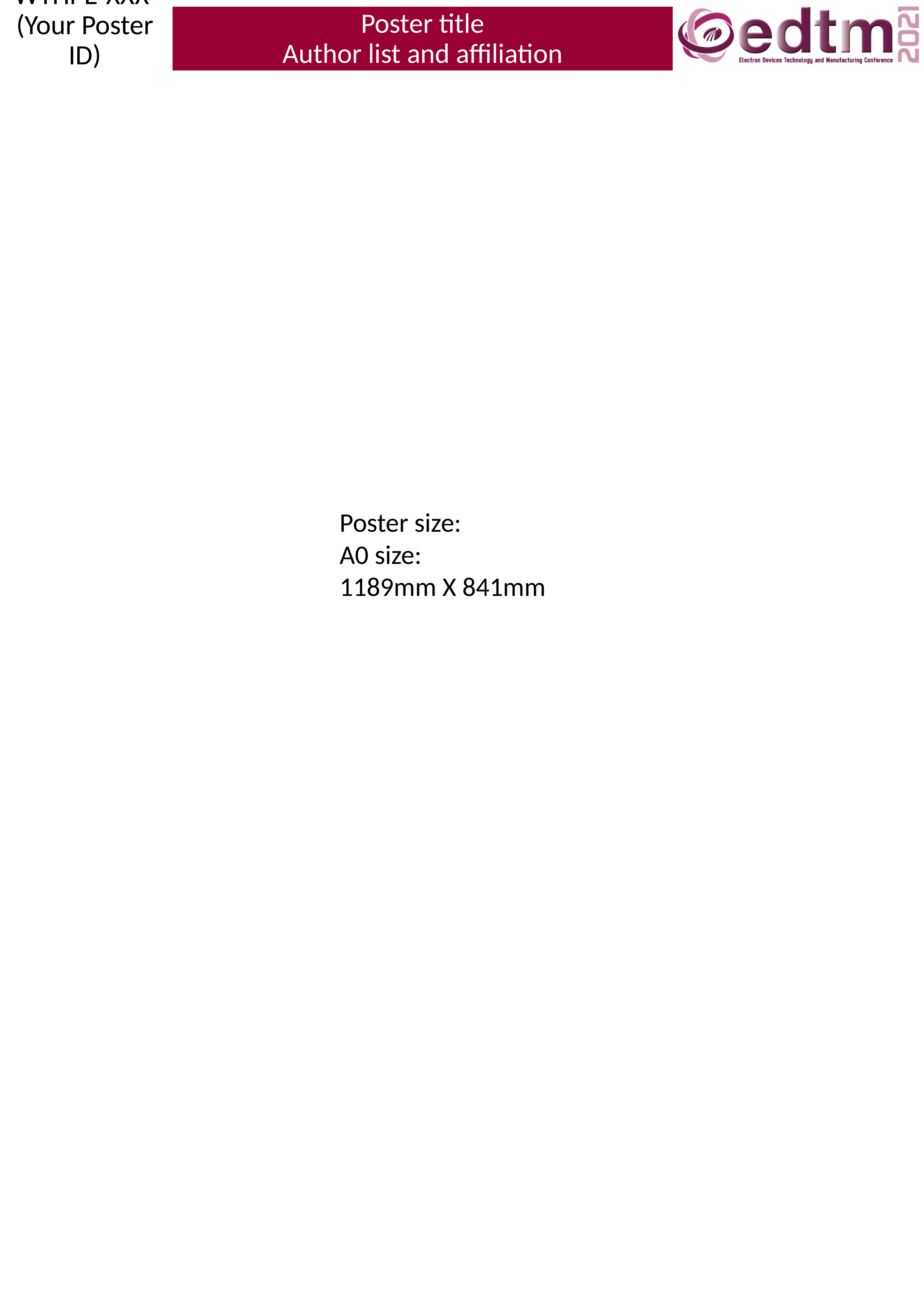

WTHPE-XXX
(Your Poster ID)
Poster title
Author list and affiliation
Poster size:
A0 size:
1189mm X 841mm